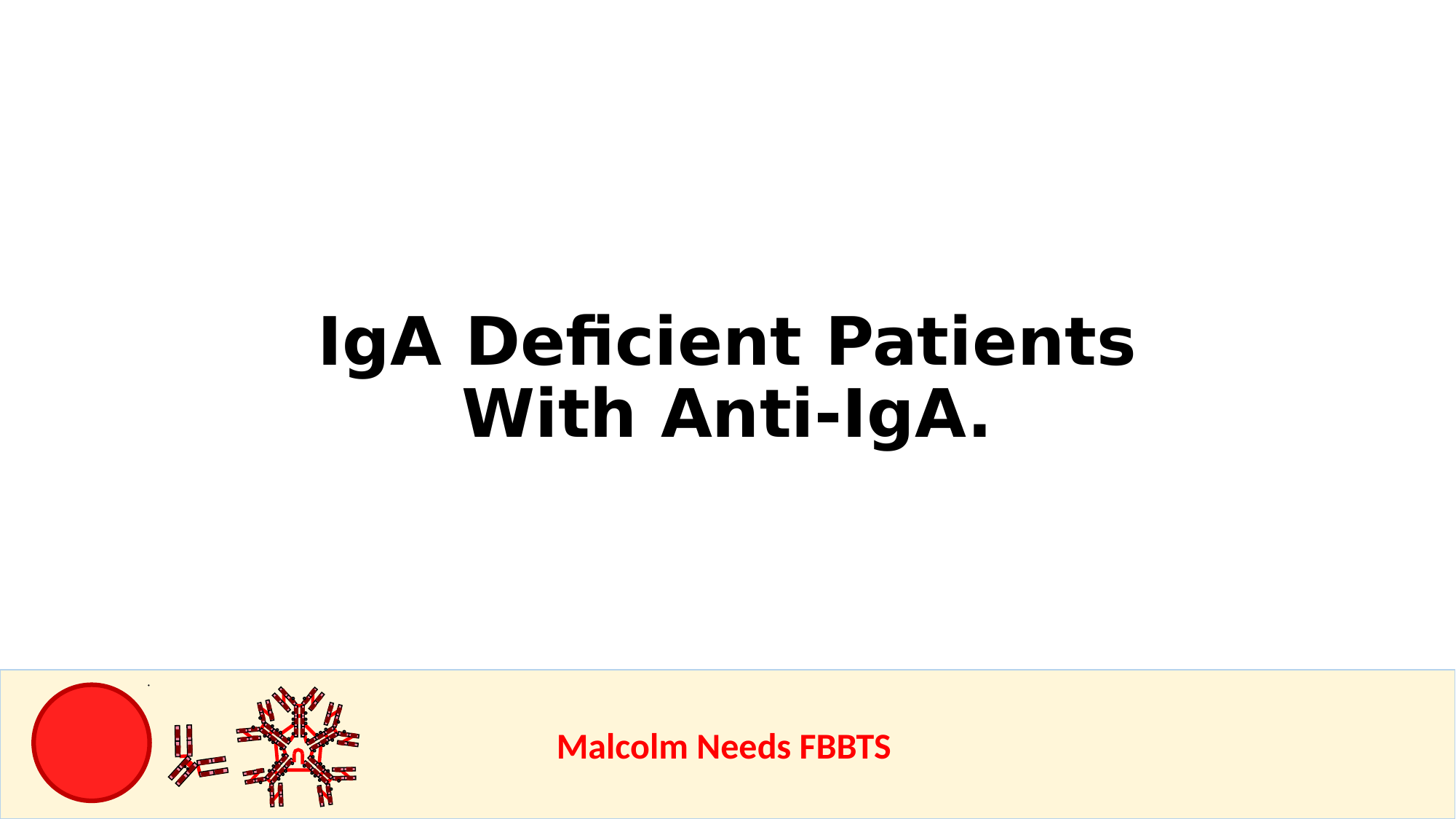

IgA Deficient Patients With Anti-IgA.
					Malcolm Needs FBBTS